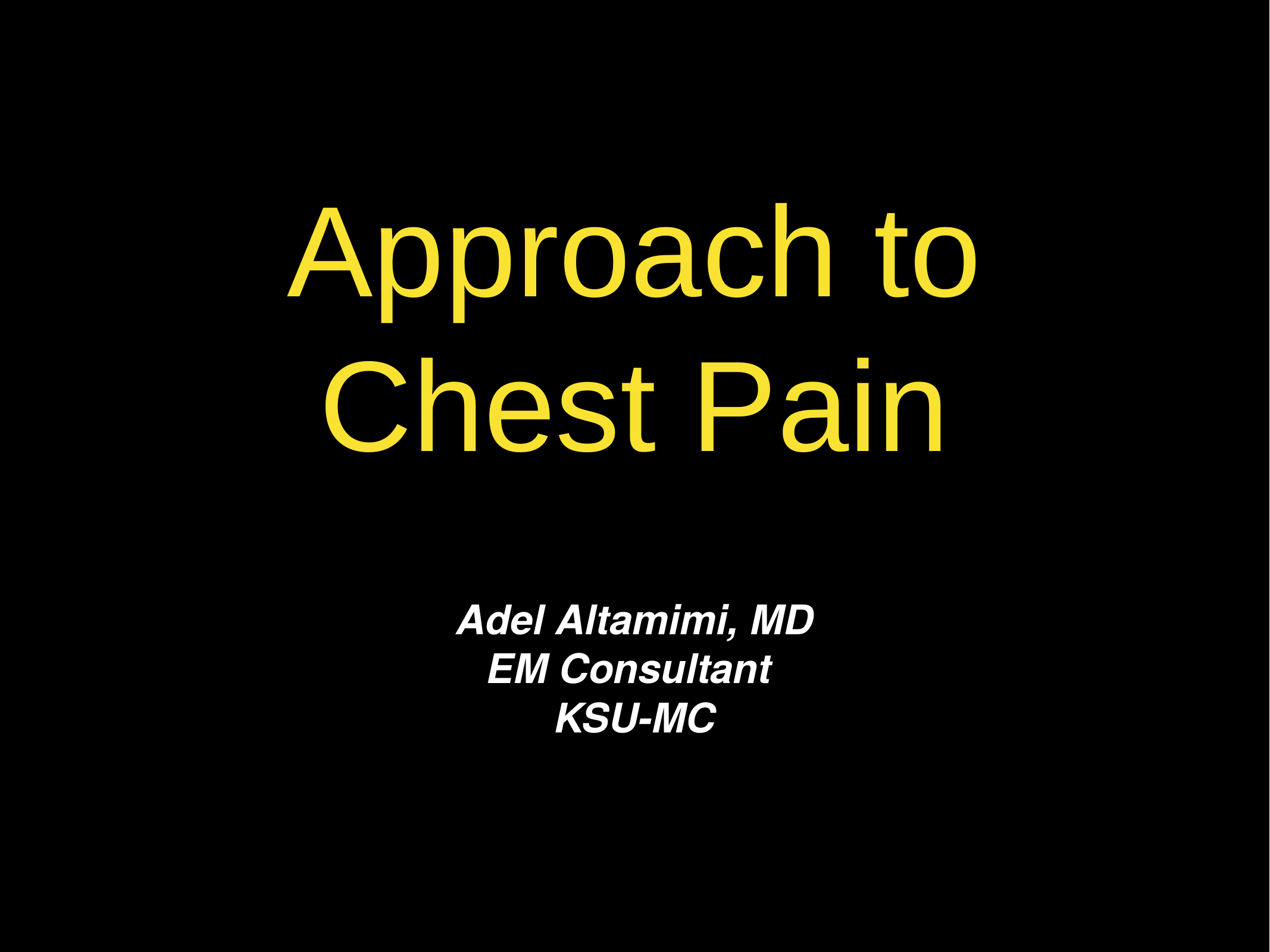

# Approach to Chest Pain

Adel Altamimi, MD
EM Consultant
KSU-MC